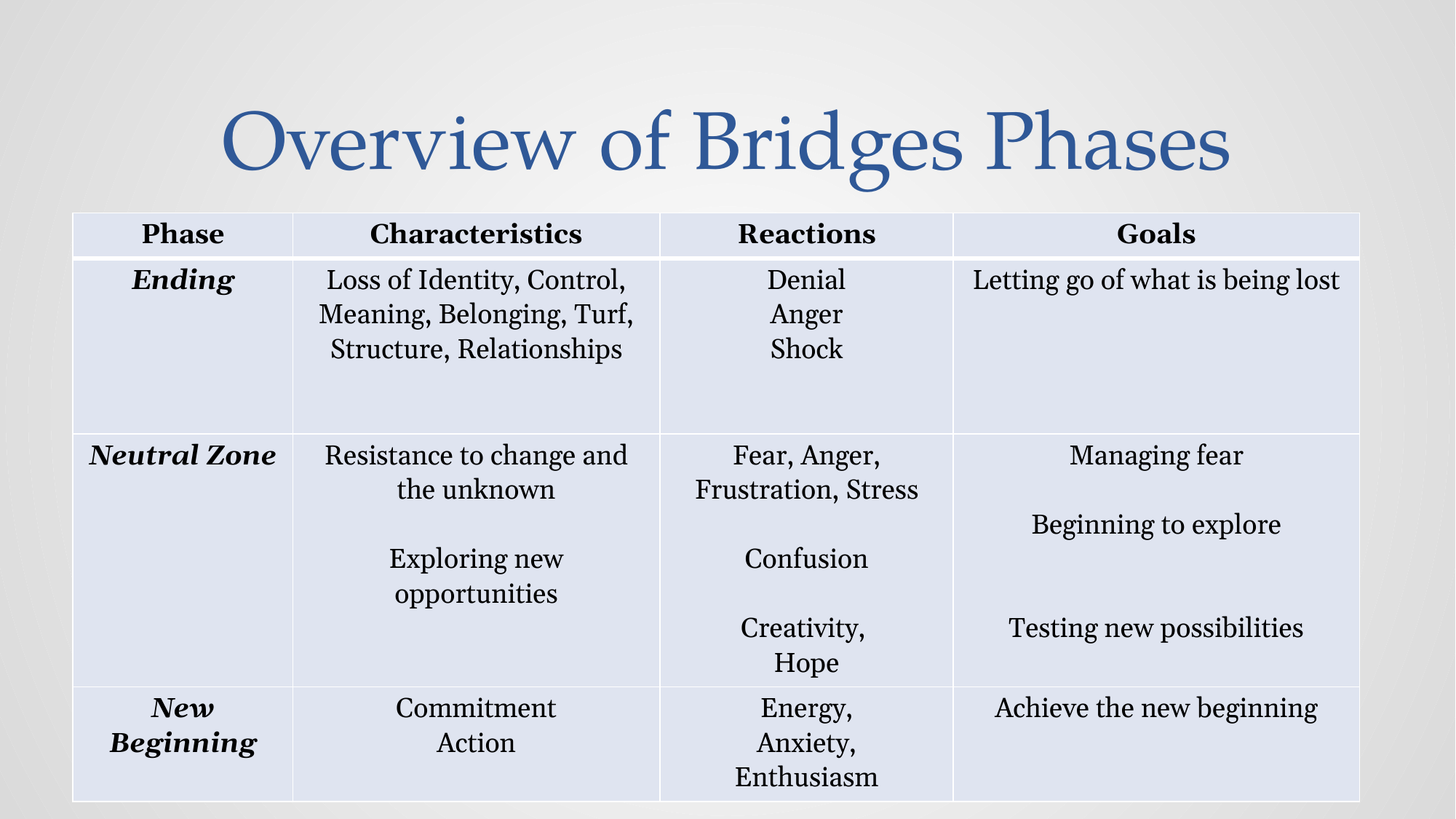

# Overview of Bridges Phases
| Phase | Characteristics | Reactions | Goals |
| --- | --- | --- | --- |
| Ending | Loss of Identity, Control, Meaning, Belonging, Turf, Structure, Relationships | Denial Anger Shock | Letting go of what is being lost |
| Neutral Zone | Resistance to change and the unknown Exploring new opportunities | Fear, Anger, Frustration, Stress Confusion Creativity, Hope | Managing fear Beginning to explore Testing new possibilities |
| New Beginning | Commitment Action | Energy, Anxiety, Enthusiasm | Achieve the new beginning |